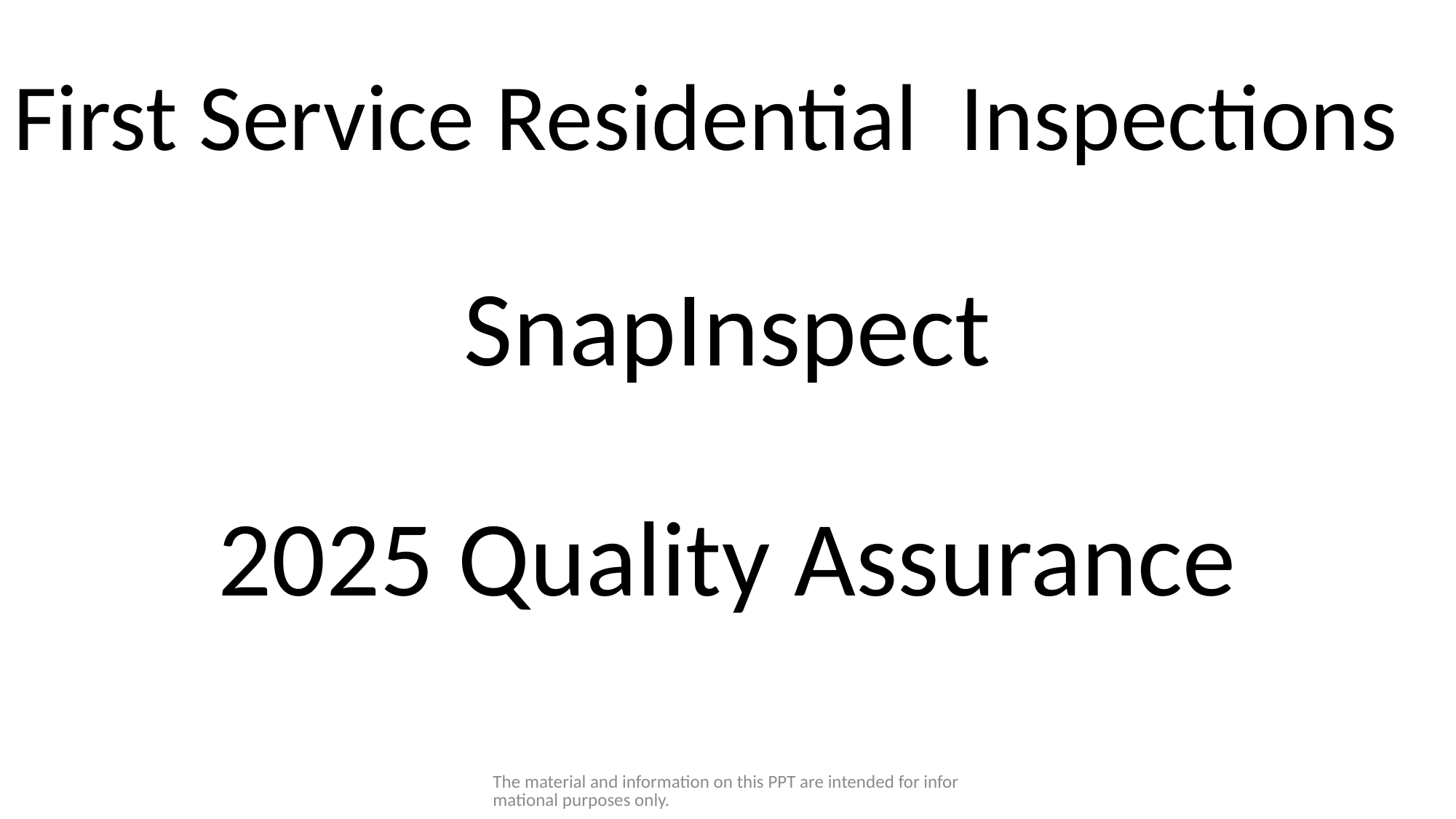

# First Service Residential  Inspections SnapInspect 2025 Quality Assurance
The material and information on this PPT are intended for informational purposes only.